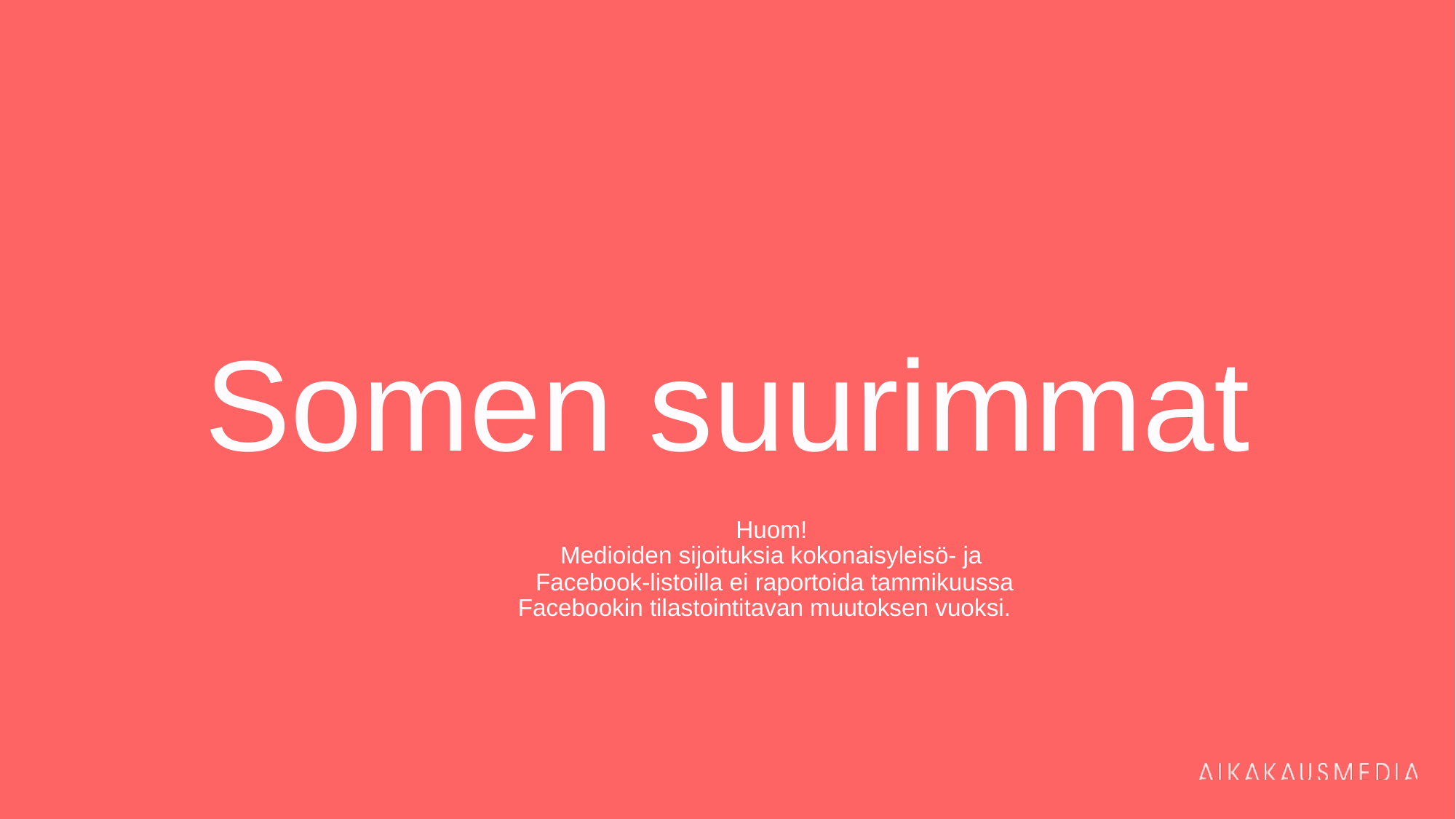

# Somen suurimmat
Huom!
Medioiden sijoituksia kokonaisyleisö- ja
Facebook-listoilla ei raportoida tammikuussa Facebookin tilastointitavan muutoksen vuoksi.